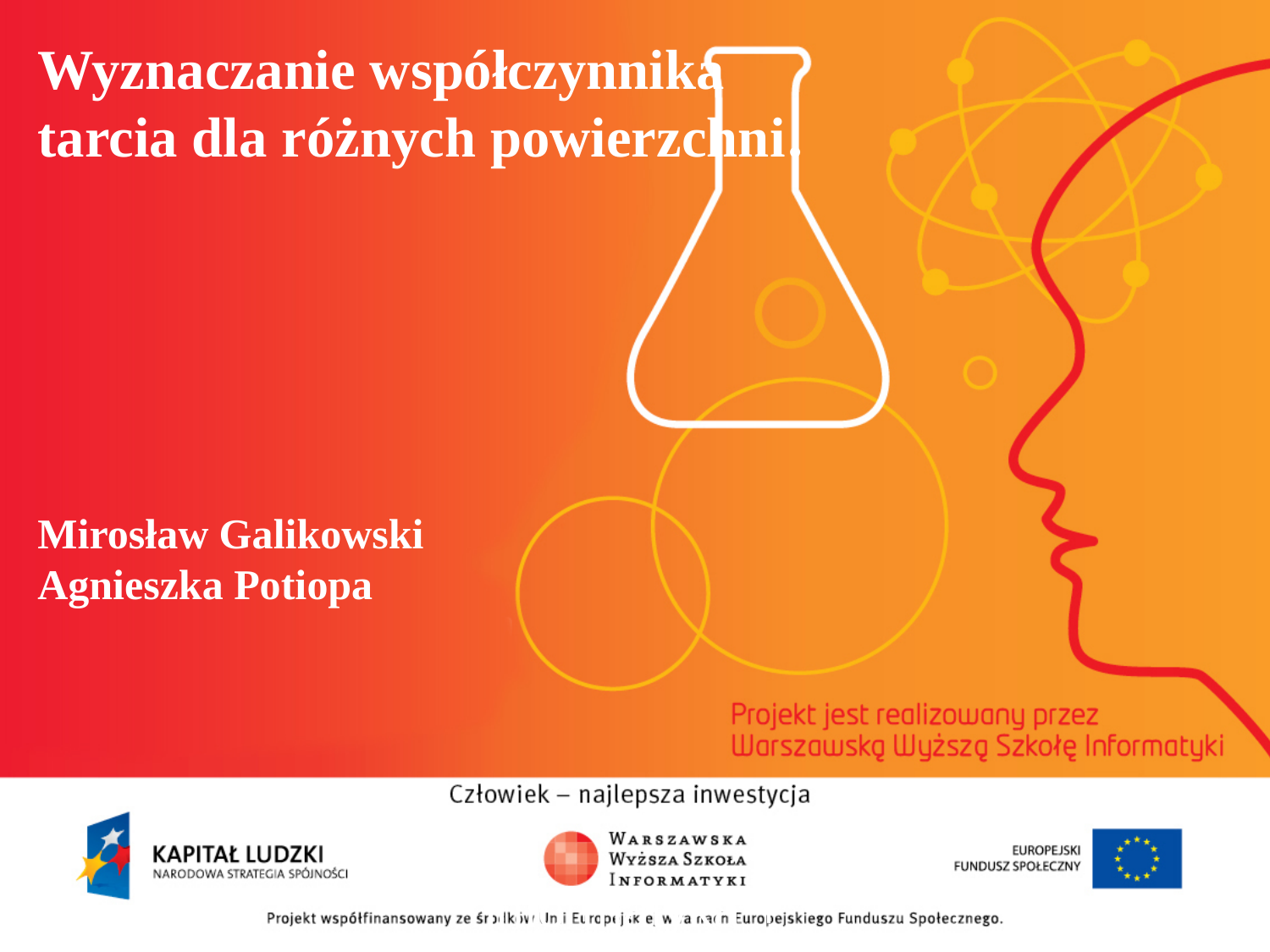

# Wyznaczanie współczynnika tarcia dla różnych powierzchni. Mirosław Galikowski Agnieszka Potiopa
informatyka +
2